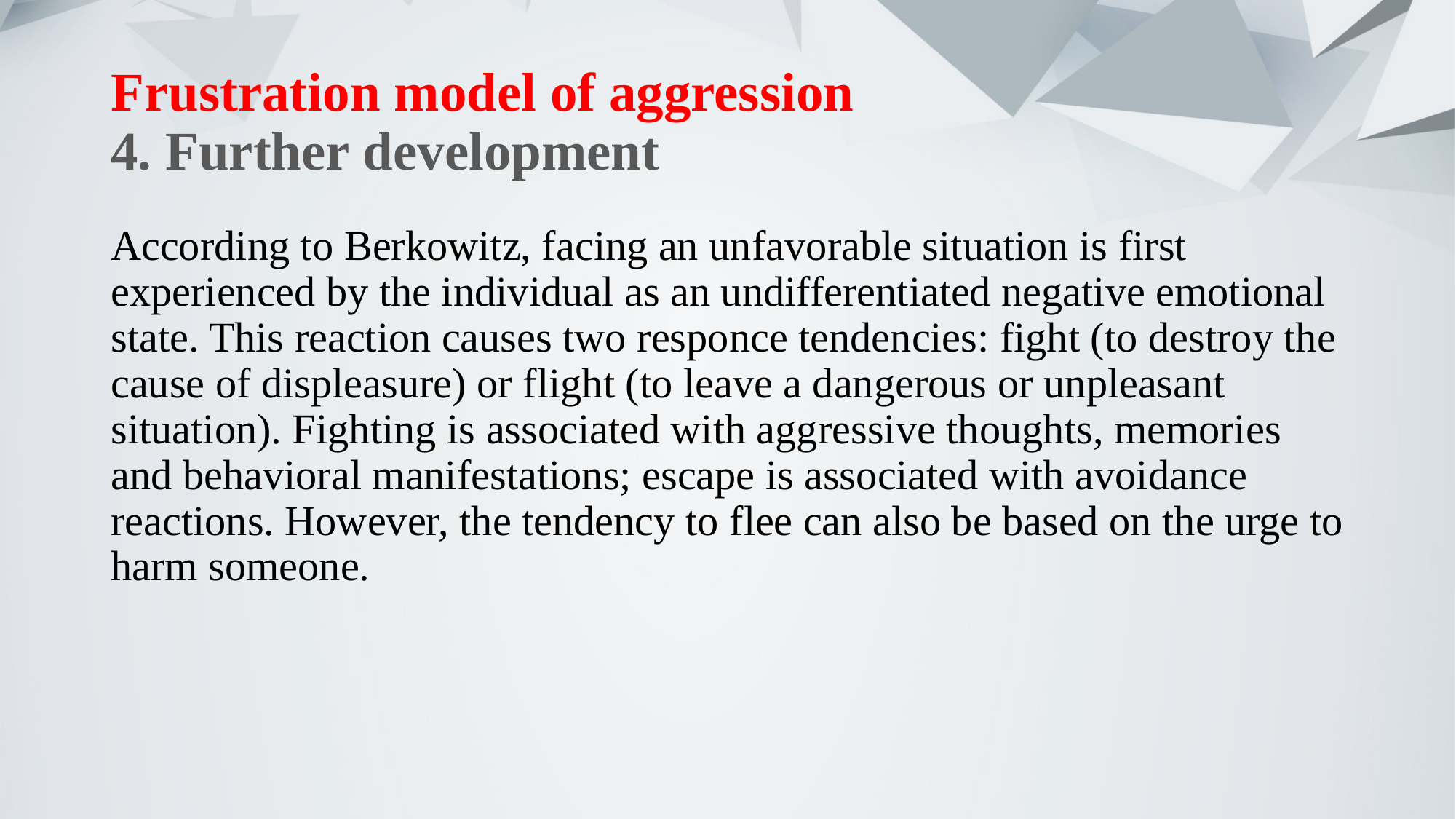

# Frustration model of aggression 4. Further development
According to Berkowitz, facing an unfavorable situation is first experienced by the individual as an undifferentiated negative emotional state. This reaction causes two responce tendencies: fight (to destroy the cause of displeasure) or flight (to leave a dangerous or unpleasant situation). Fighting is associated with aggressive thoughts, memories and behavioral manifestations; escape is associated with avoidance reactions. However, the tendency to flee can also be based on the urge to harm someone.